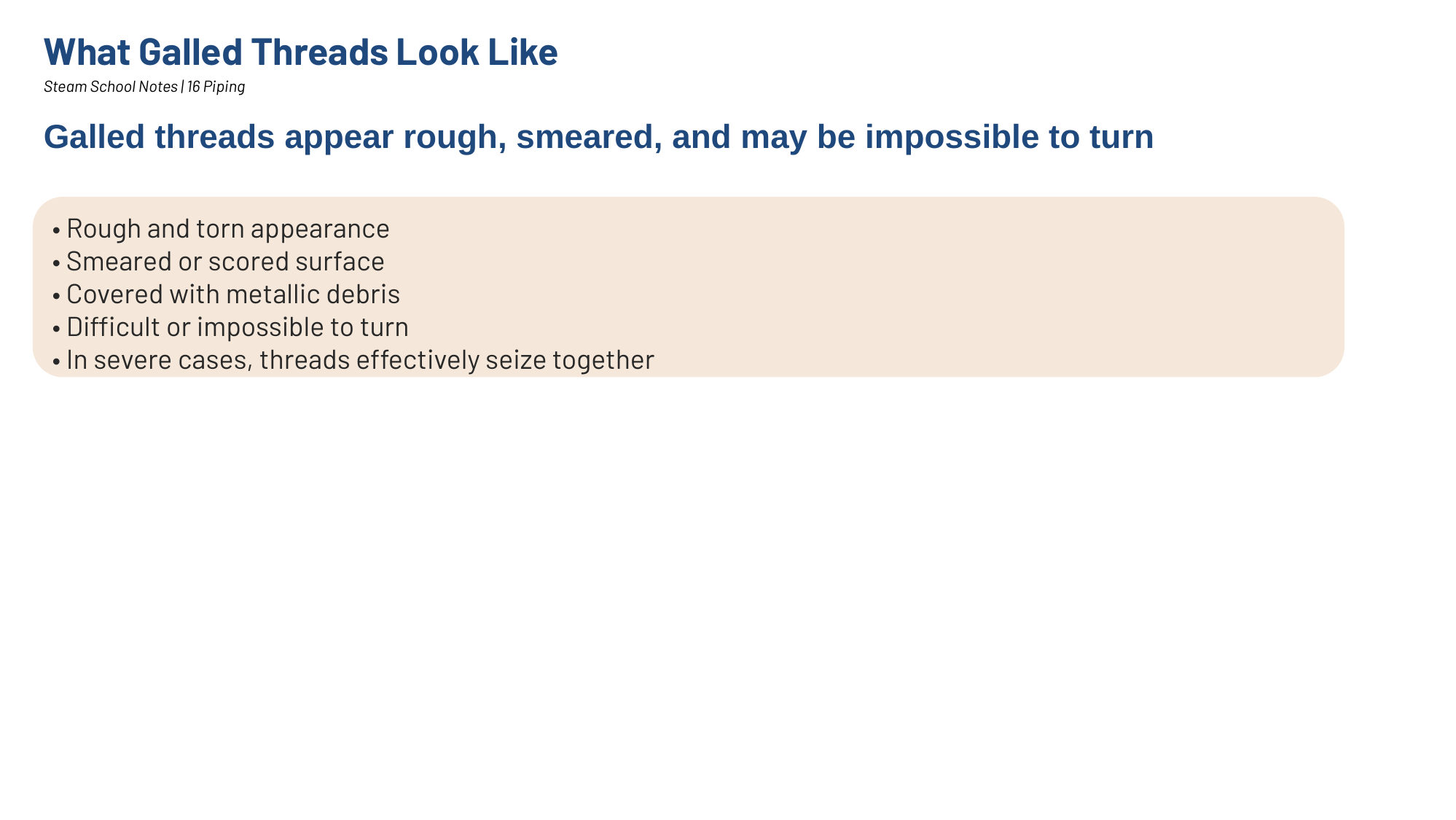

What Galled Threads Look Like
Steam School Notes | 16 Piping
Galled threads appear rough, smeared, and may be impossible to turn
• Rough and torn appearance
• Smeared or scored surface
• Covered with metallic debris
• Difficult or impossible to turn
• In severe cases, threads effectively seize together